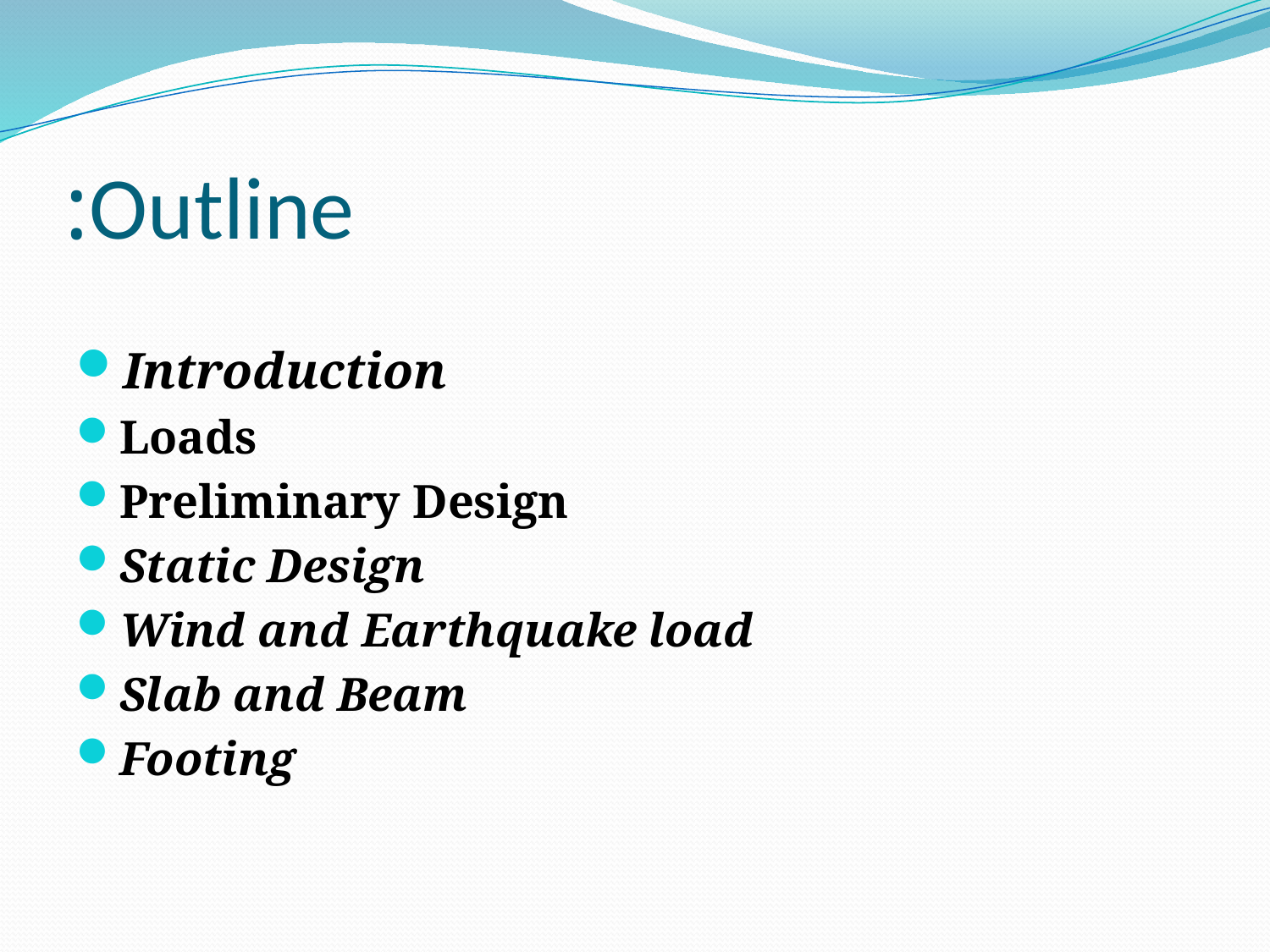

# Outline:

Introduction
Loads
Preliminary Design
Static Design
Wind and Earthquake load
Slab and Beam
Footing